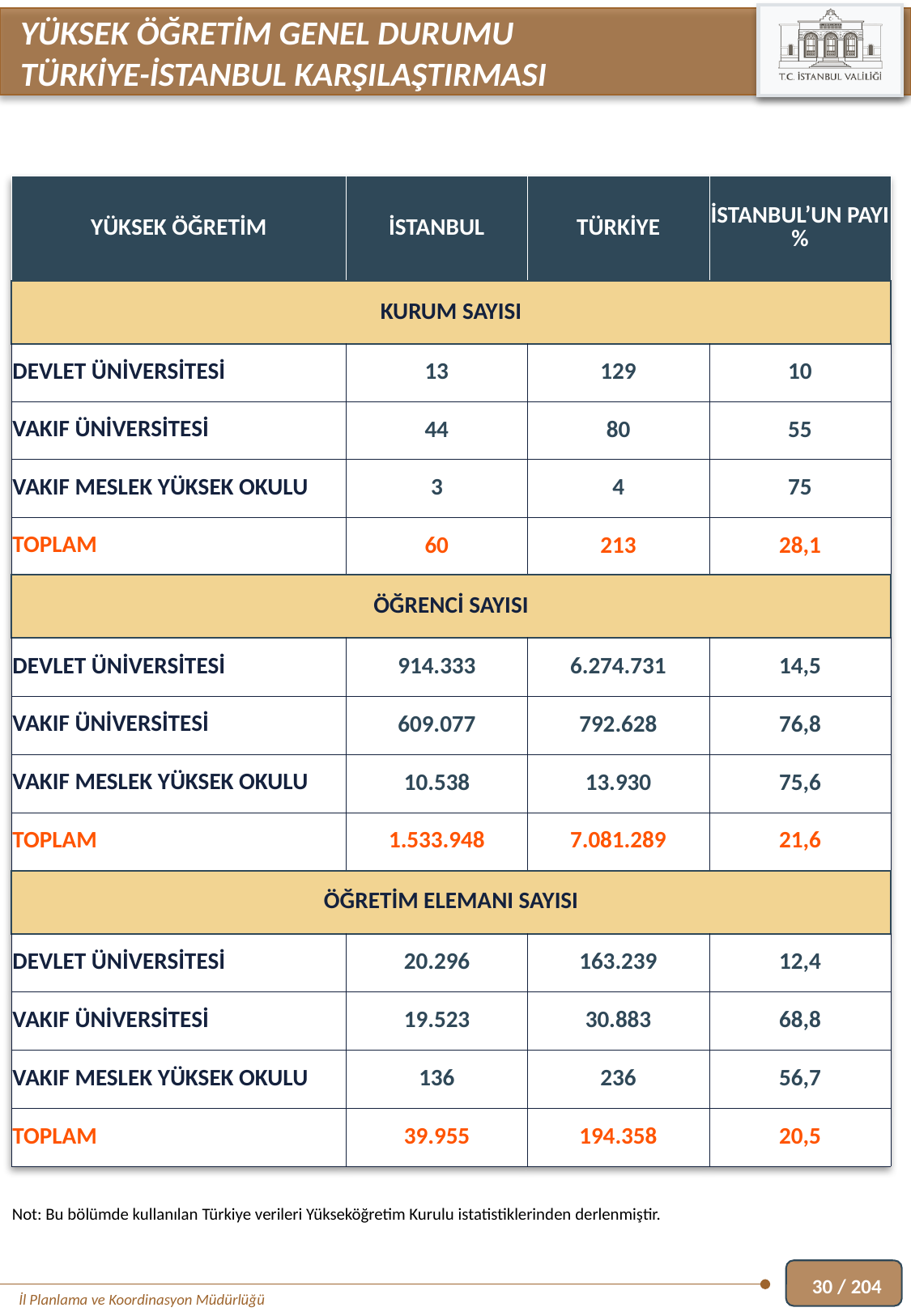

YÜKSEK ÖĞRETİM GENEL DURUMU
TÜRKİYE-İSTANBUL KARŞILAŞTIRMASI
| YÜKSEK ÖĞRETİM | İSTANBUL | TÜRKİYE | İSTANBUL’UN PAYI % |
| --- | --- | --- | --- |
| KURUM SAYISI |  |  |  |
| DEVLET ÜNİVERSİTESİ | 13 | 129 | 10 |
| VAKIF ÜNİVERSİTESİ | 44 | 80 | 55 |
| VAKIF MESLEK YÜKSEK OKULU | 3 | 4 | 75 |
| TOPLAM | 60 | 213 | 28,1 |
| ÖĞRENCİ SAYISI |  |  |  |
| DEVLET ÜNİVERSİTESİ | 914.333 | 6.274.731 | 14,5 |
| VAKIF ÜNİVERSİTESİ | 609.077 | 792.628 | 76,8 |
| VAKIF MESLEK YÜKSEK OKULU | 10.538 | 13.930 | 75,6 |
| TOPLAM | 1.533.948 | 7.081.289 | 21,6 |
| ÖĞRETİM ELEMANI SAYISI |  |  |  |
| DEVLET ÜNİVERSİTESİ | 20.296 | 163.239 | 12,4 |
| VAKIF ÜNİVERSİTESİ | 19.523 | 30.883 | 68,8 |
| VAKIF MESLEK YÜKSEK OKULU | 136 | 236 | 56,7 |
| TOPLAM | 39.955 | 194.358 | 20,5 |
Not: Bu bölümde kullanılan Türkiye verileri Yükseköğretim Kurulu istatistiklerinden derlenmiştir.
30 / 204